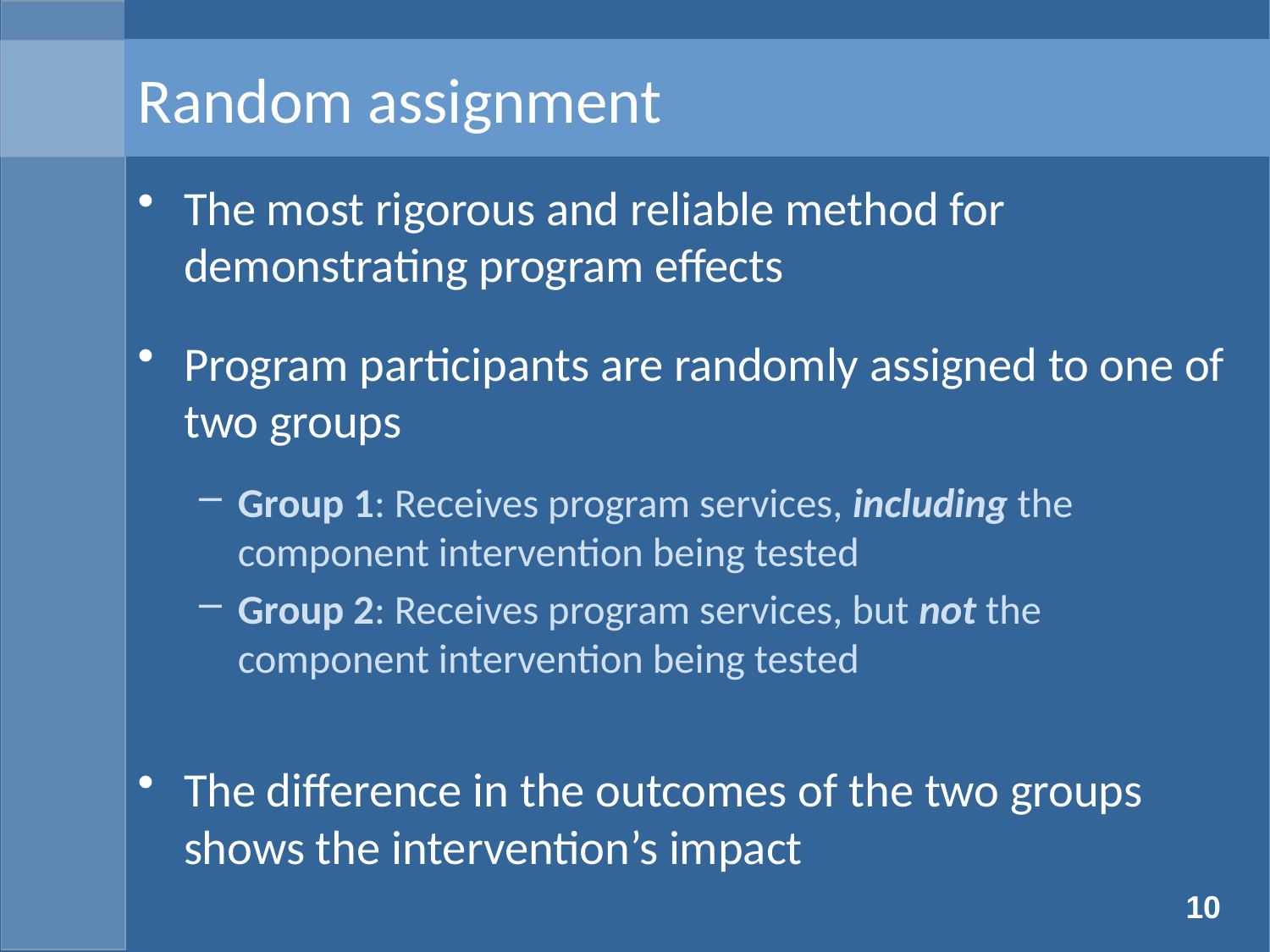

# Random assignment
The most rigorous and reliable method for demonstrating program effects
Program participants are randomly assigned to one of two groups
Group 1: Receives program services, including the component intervention being tested
Group 2: Receives program services, but not the component intervention being tested

The difference in the outcomes of the two groups shows the intervention’s impact